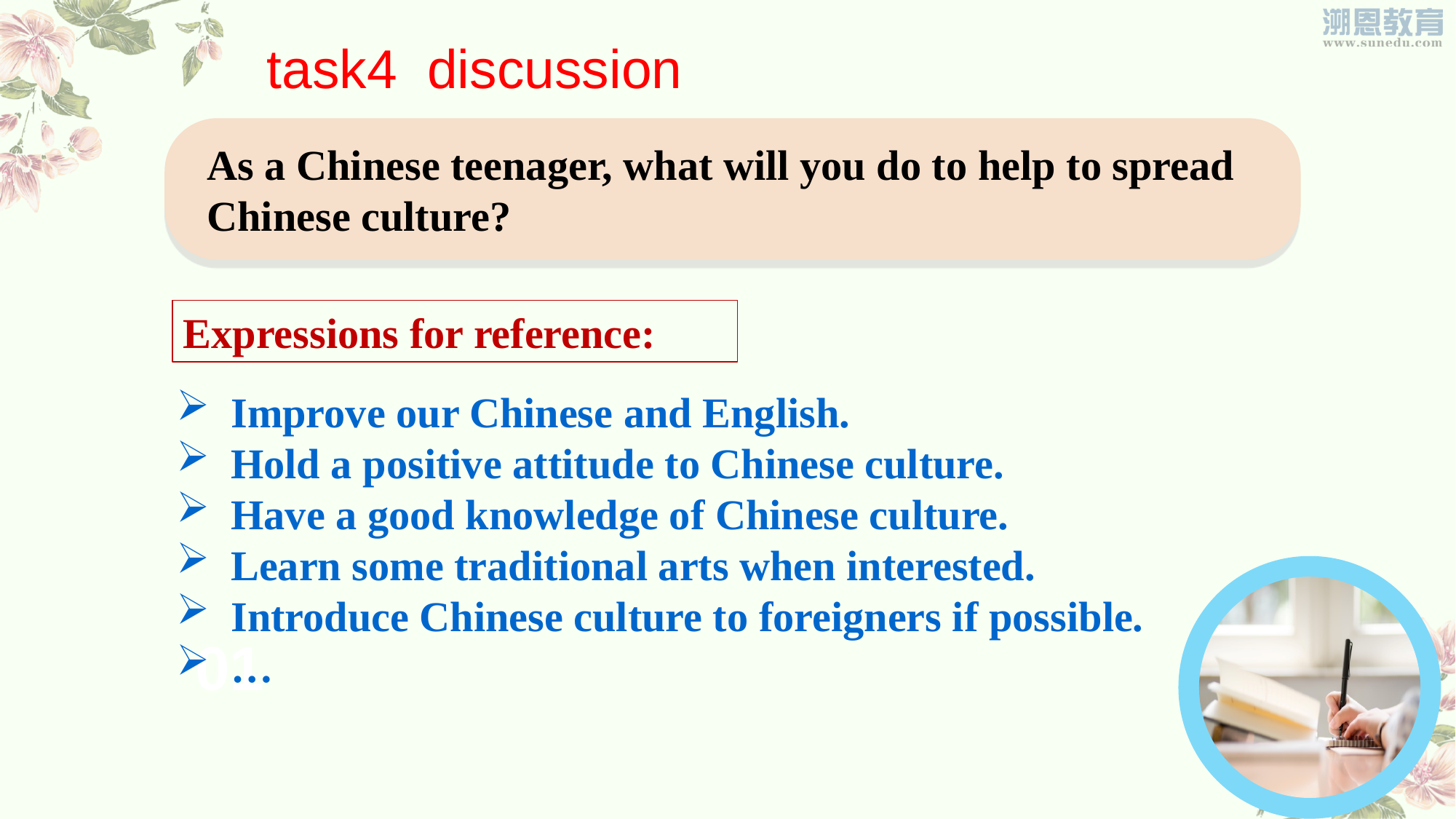

task4  discussion

As a Chinese teenager, what will you do to help to spread Chinese culture?
Expressions for reference:
Improve our Chinese and English.
Hold a positive attitude to Chinese culture.
Have a good knowledge of Chinese culture.
Learn some traditional arts when interested.
Introduce Chinese culture to foreigners if possible.
…

01